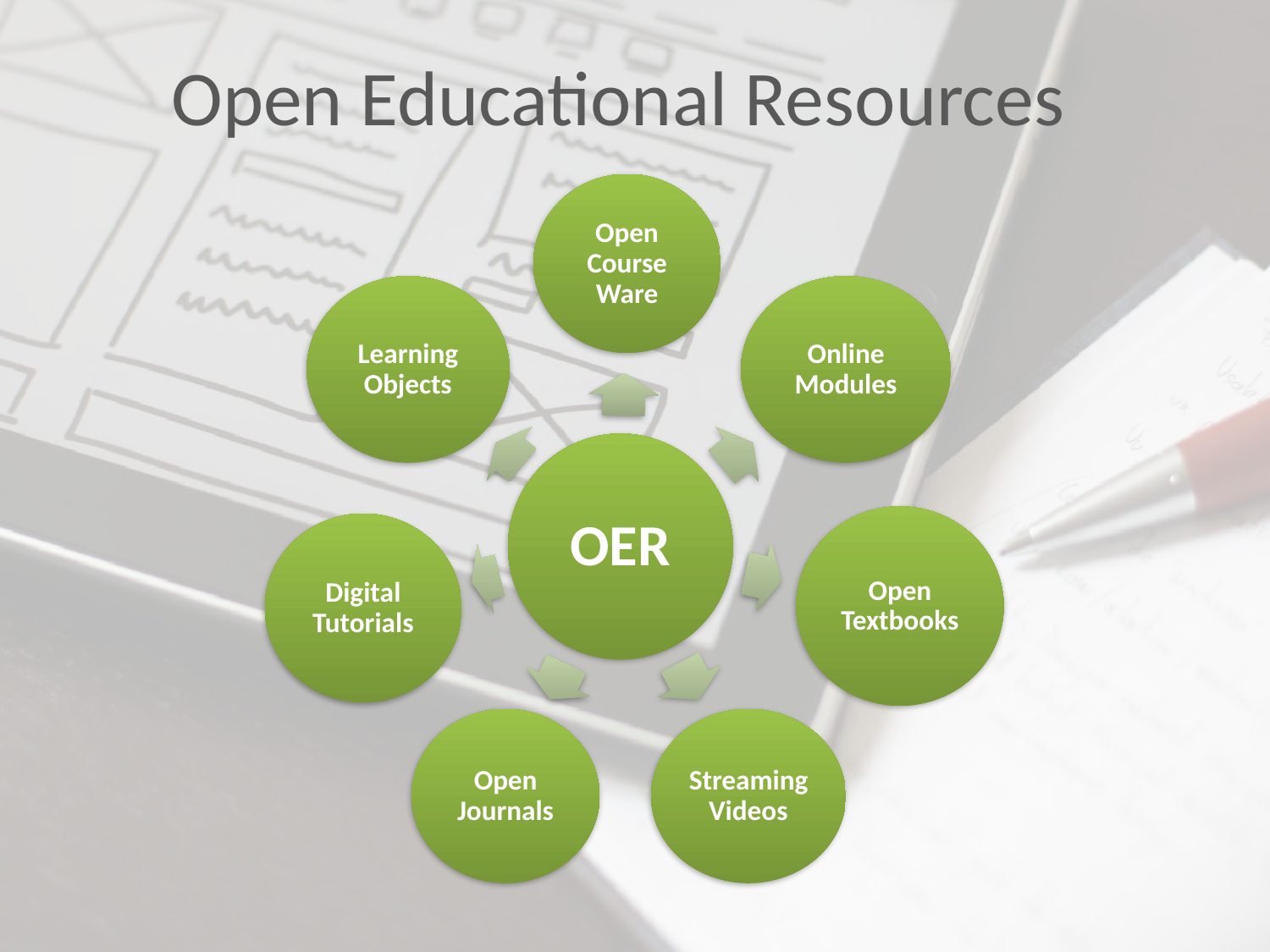

Open Educational Resources
OER

Open
Course Ware

Online Modules

Open Textbooks

Streaming Videos

Open Journals

Digital Tutorials

Learning Objects